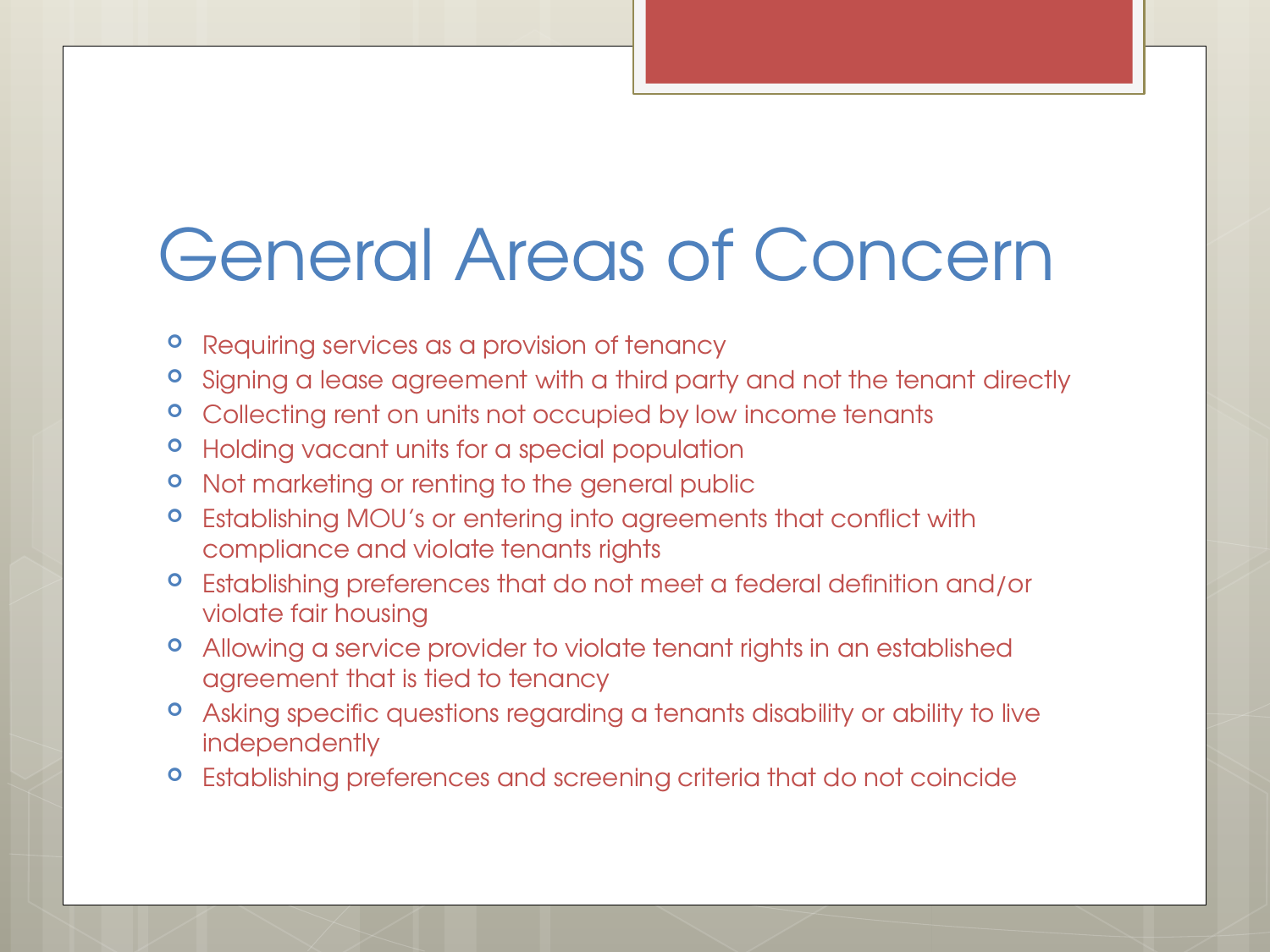

# General Areas of Concern
Requiring services as a provision of tenancy
Signing a lease agreement with a third party and not the tenant directly
Collecting rent on units not occupied by low income tenants
Holding vacant units for a special population
Not marketing or renting to the general public
Establishing MOU’s or entering into agreements that conflict with compliance and violate tenants rights
Establishing preferences that do not meet a federal definition and/or violate fair housing
Allowing a service provider to violate tenant rights in an established agreement that is tied to tenancy
Asking specific questions regarding a tenants disability or ability to live independently
Establishing preferences and screening criteria that do not coincide